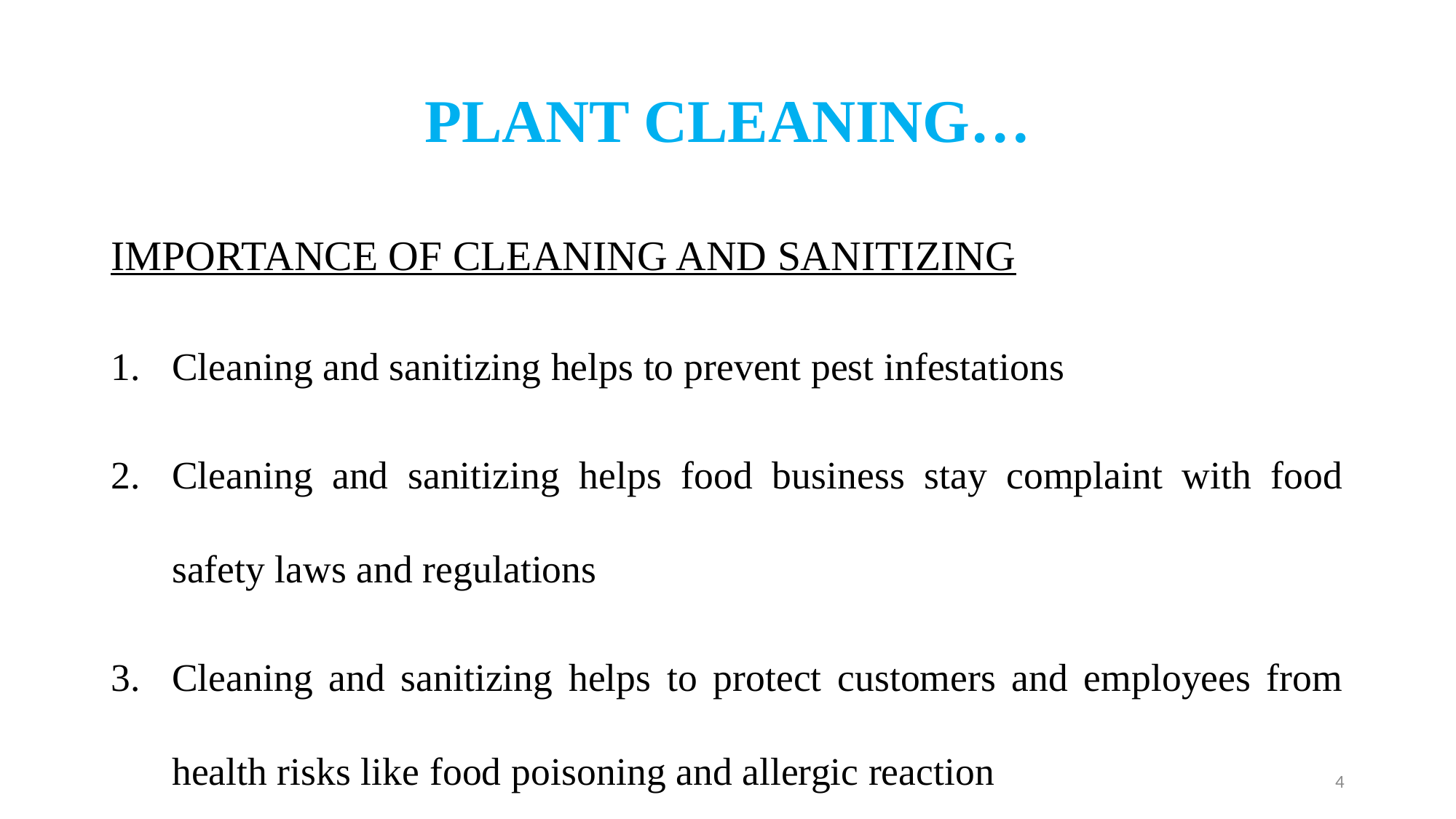

# PLANT CLEANING…
IMPORTANCE OF CLEANING AND SANITIZING
Cleaning and sanitizing helps to prevent pest infestations
Cleaning and sanitizing helps food business stay complaint with food safety laws and regulations
Cleaning and sanitizing helps to protect customers and employees from health risks like food poisoning and allergic reaction
4